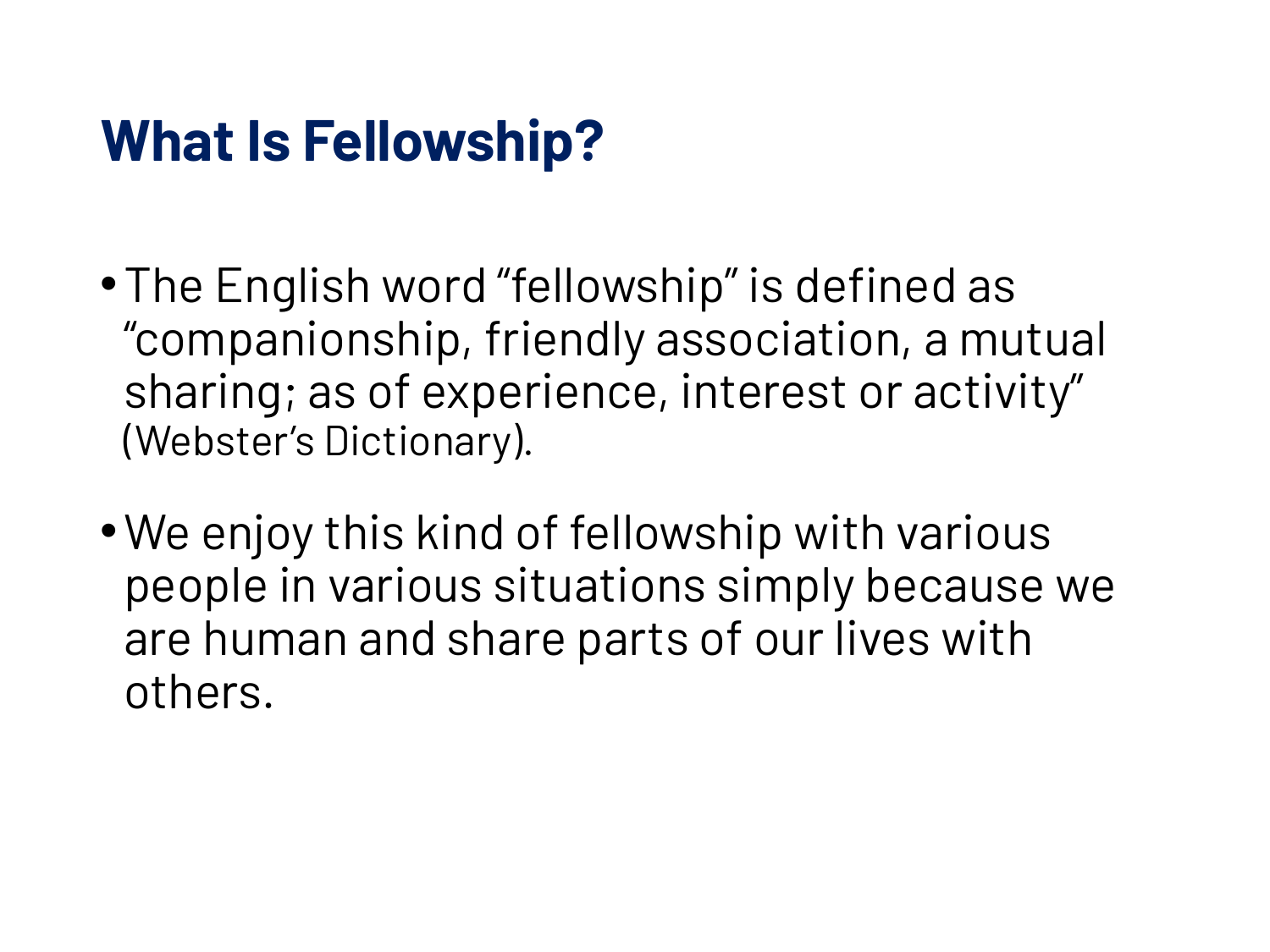

# What Is Fellowship?
The English word “fellowship” is defined as “companionship, friendly association, a mutual sharing; as of experience, interest or activity” (Webster’s Dictionary).

We enjoy this kind of fellowship with various people in various situations simply because we are human and share parts of our lives with others.